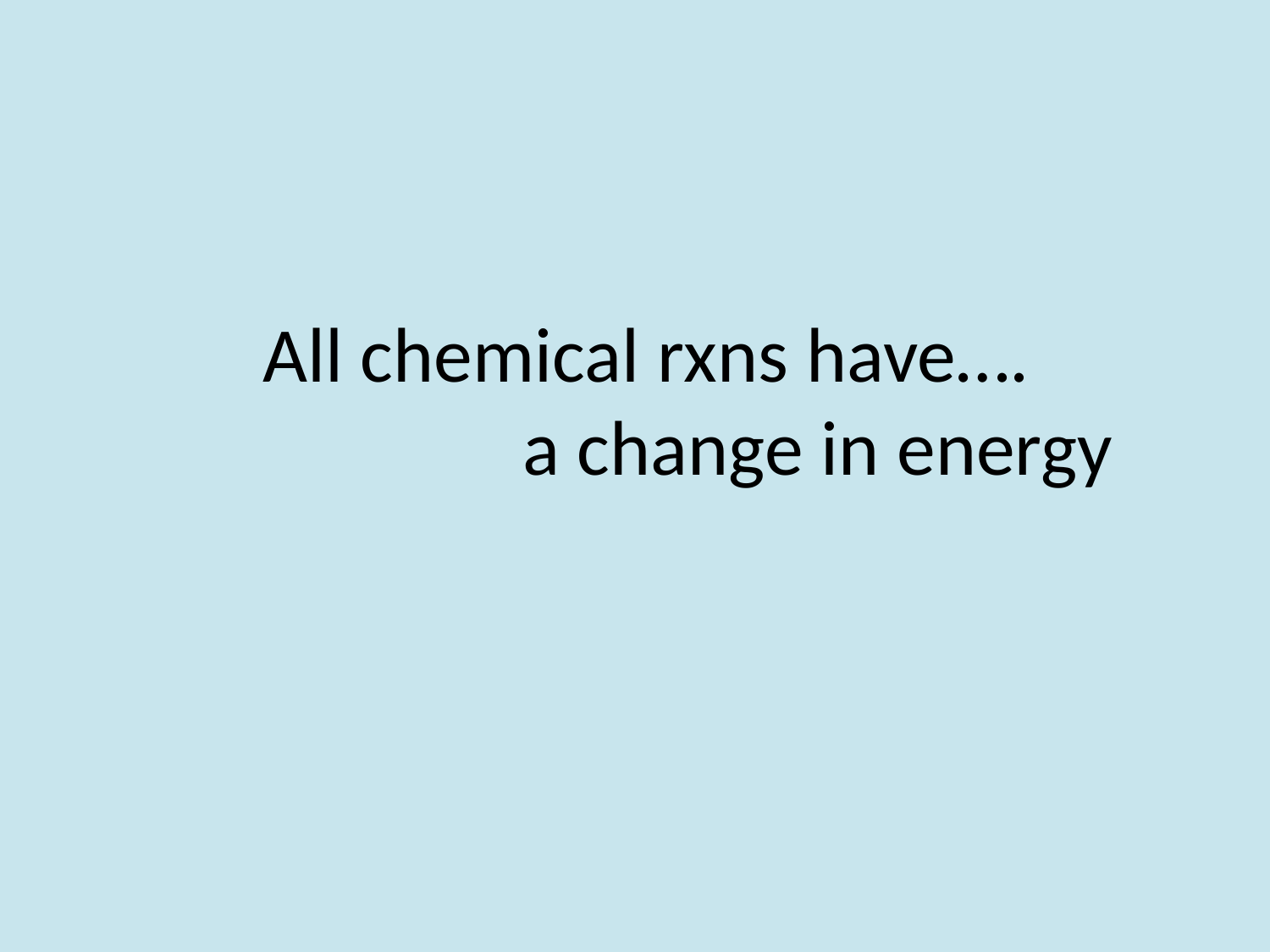

# All chemical rxns have…. a change in energy